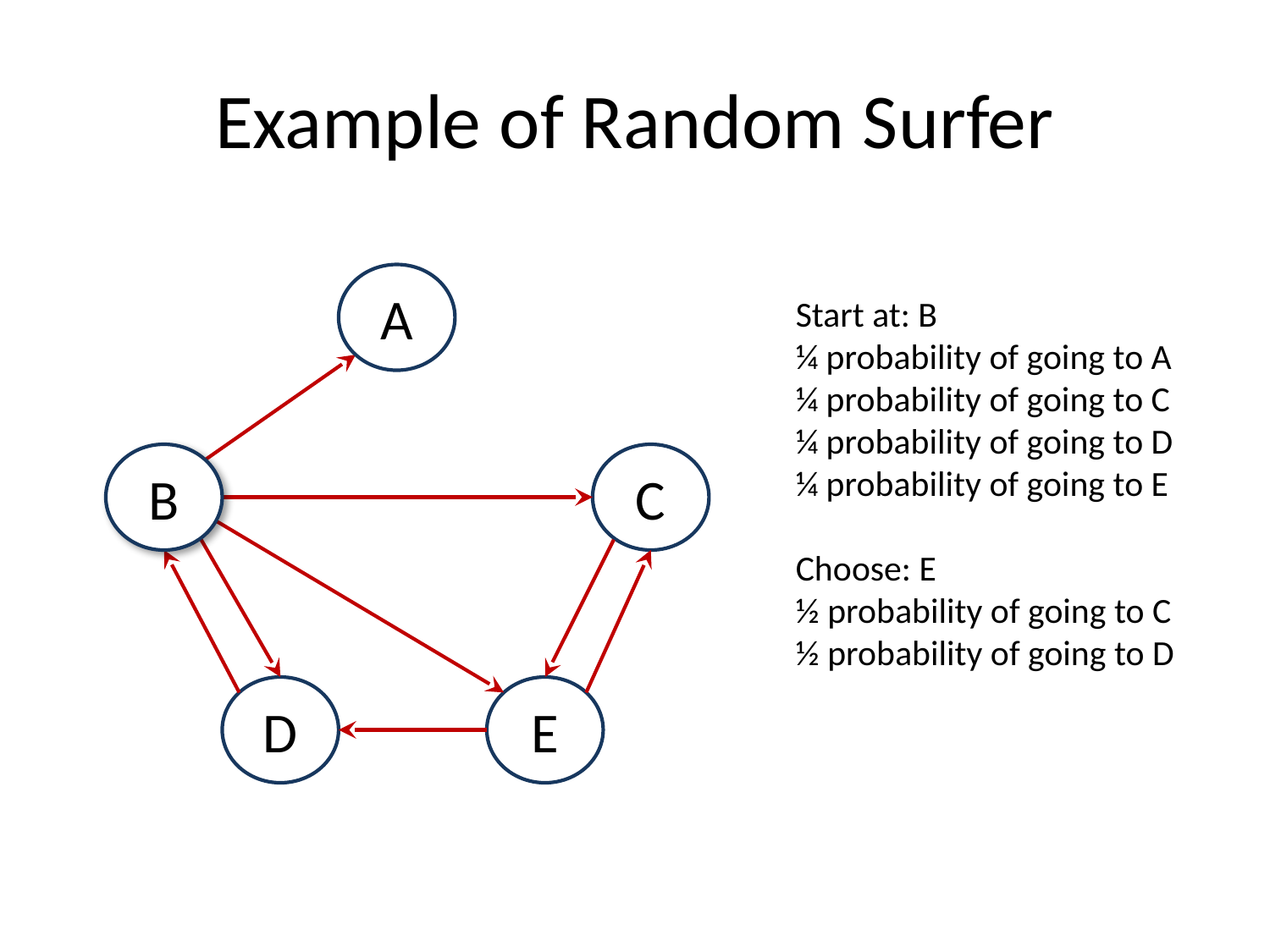

# Example of Random Surfer
A
B
C
D
E
Start at: B
¼ probability of going to A
¼ probability of going to C
¼ probability of going to D
¼ probability of going to E

Choose: E
½ probability of going to C
½ probability of going to D